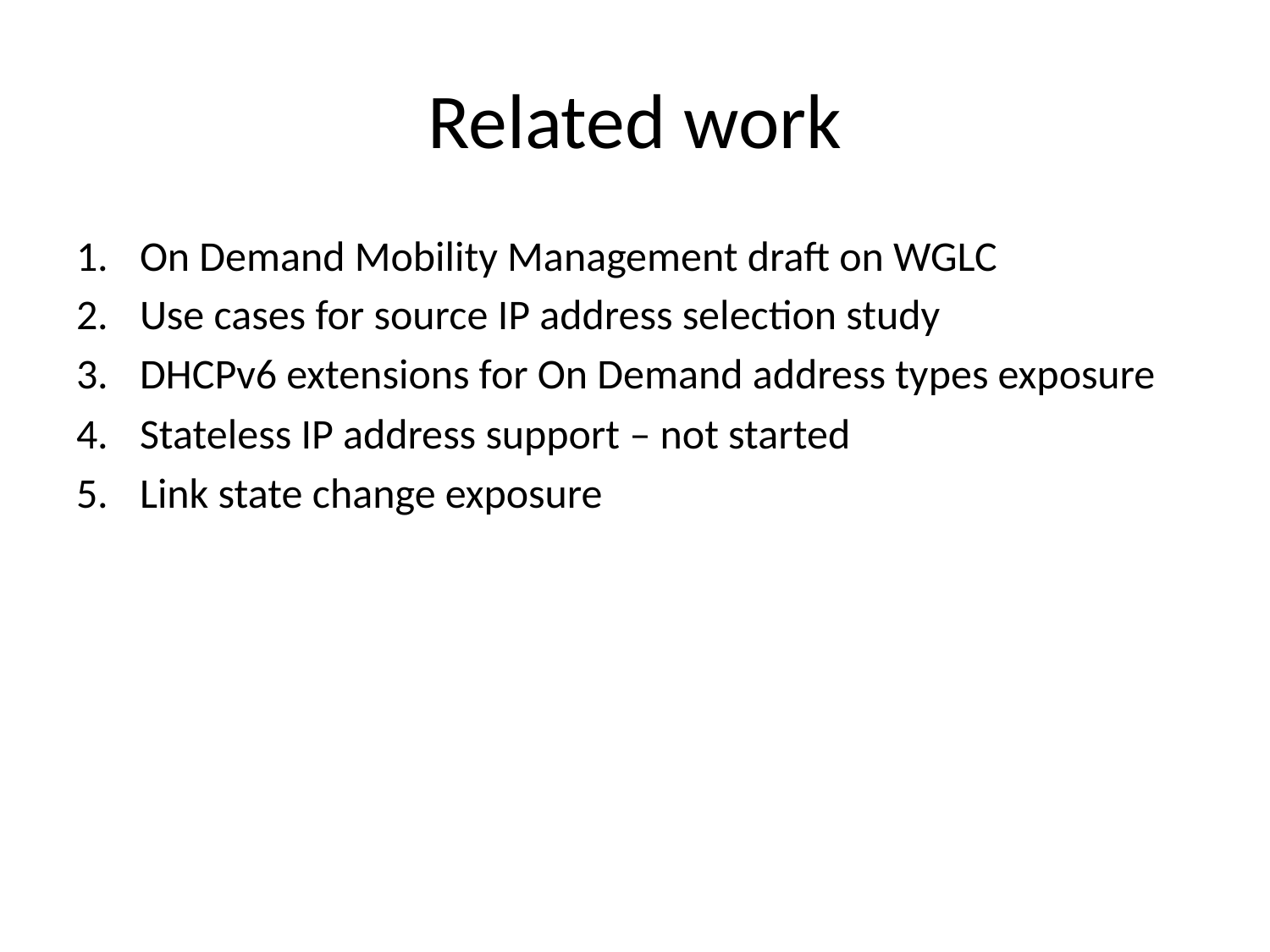

# Related work
On Demand Mobility Management draft on WGLC
Use cases for source IP address selection study
DHCPv6 extensions for On Demand address types exposure
Stateless IP address support – not started
Link state change exposure